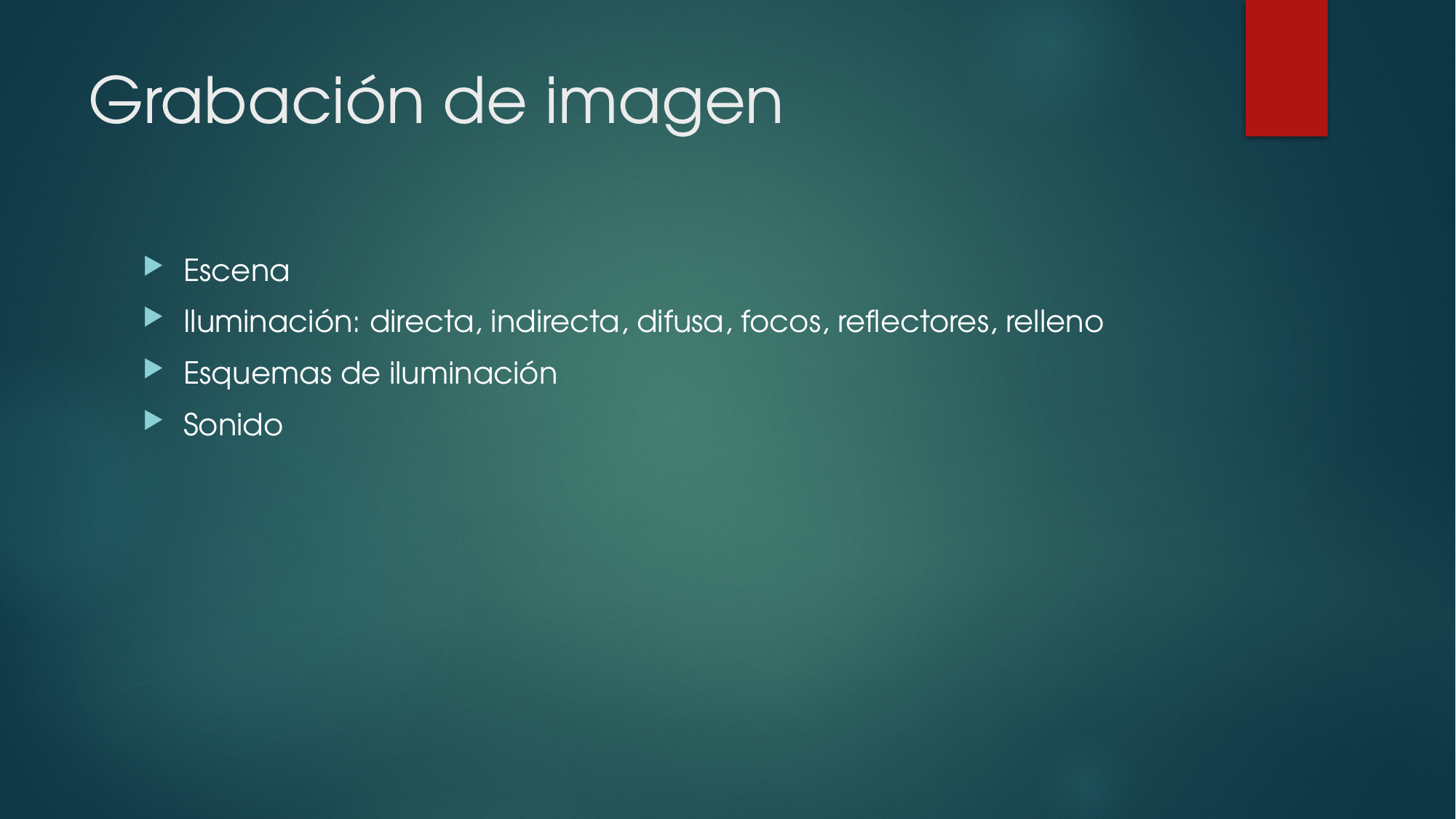

# Grabación de imagen
Escena
Iluminación: directa, indirecta, difusa, focos, reflectores, relleno
Esquemas de iluminación
Sonido